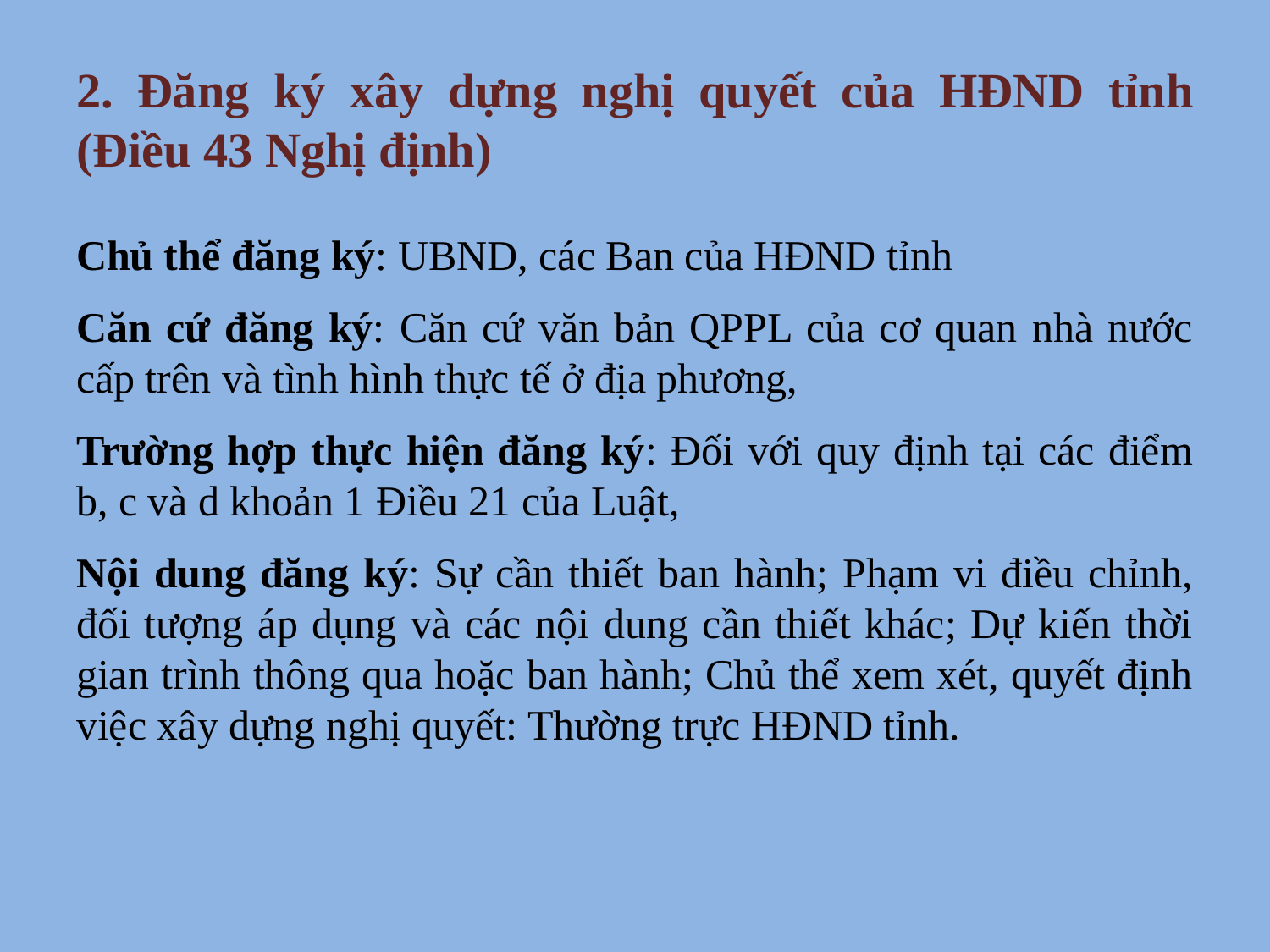

# 2. Đăng ký xây dựng nghị quyết của HĐND tỉnh (Điều 43 Nghị định)
Chủ thể đăng ký: UBND, các Ban của HĐND tỉnh
Căn cứ đăng ký: Căn cứ văn bản QPPL của cơ quan nhà nước cấp trên và tình hình thực tế ở địa phương,
Trường hợp thực hiện đăng ký: Đối với quy định tại các điểm b, c và d khoản 1 Điều 21 của Luật,
Nội dung đăng ký: Sự cần thiết ban hành; Phạm vi điều chỉnh, đối tượng áp dụng và các nội dung cần thiết khác; Dự kiến thời gian trình thông qua hoặc ban hành; Chủ thể xem xét, quyết định việc xây dựng nghị quyết: Thường trực HĐND tỉnh.